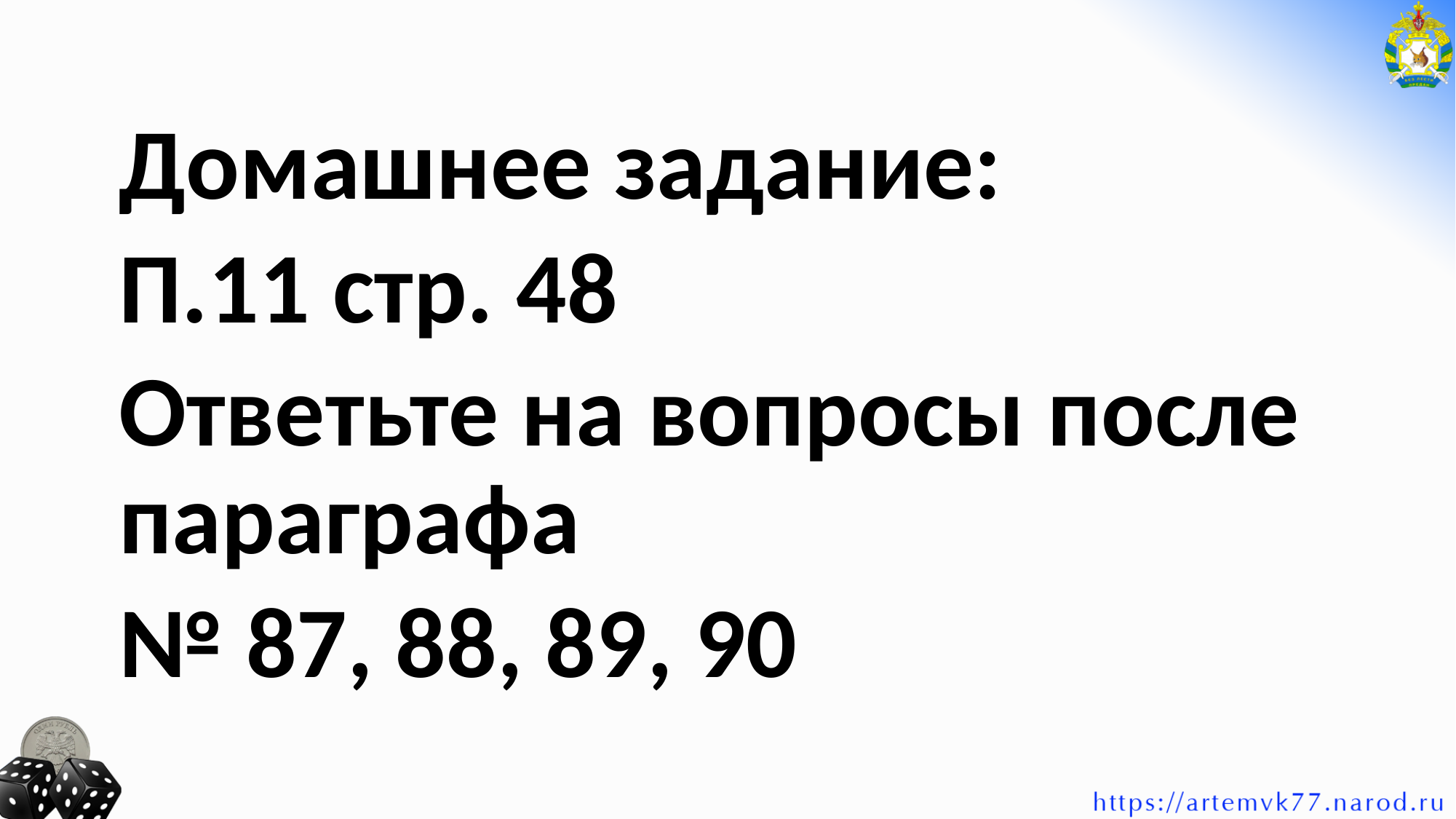

Домашнее задание:
П.11 стр. 48
Ответьте на вопросы после параграфа
№ 87, 88, 89, 90